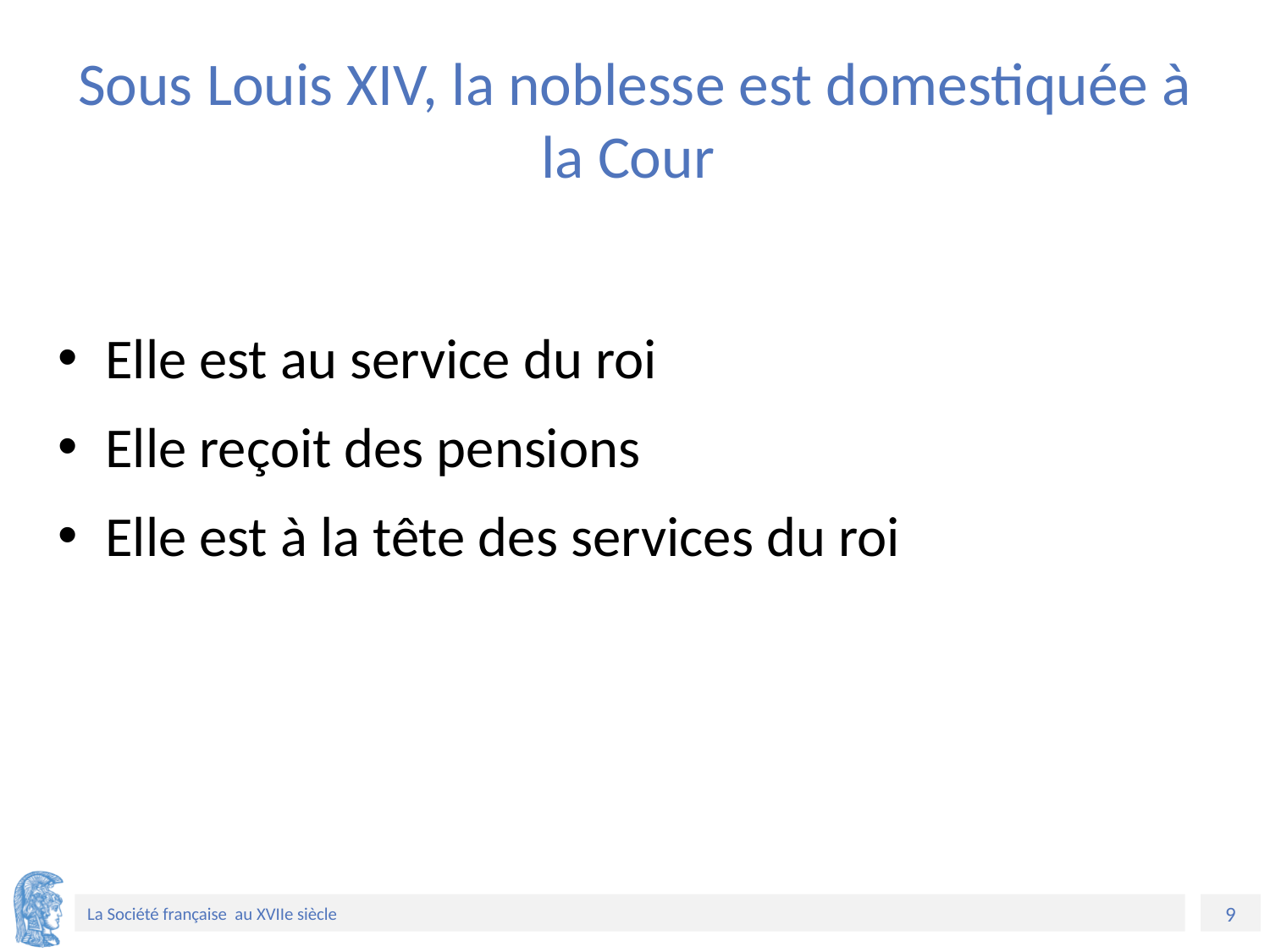

# Sous Louis XIV, la noblesse est domestiquée à la Cour
Elle est au service du roi
Elle reçoit des pensions
Elle est à la tête des services du roi